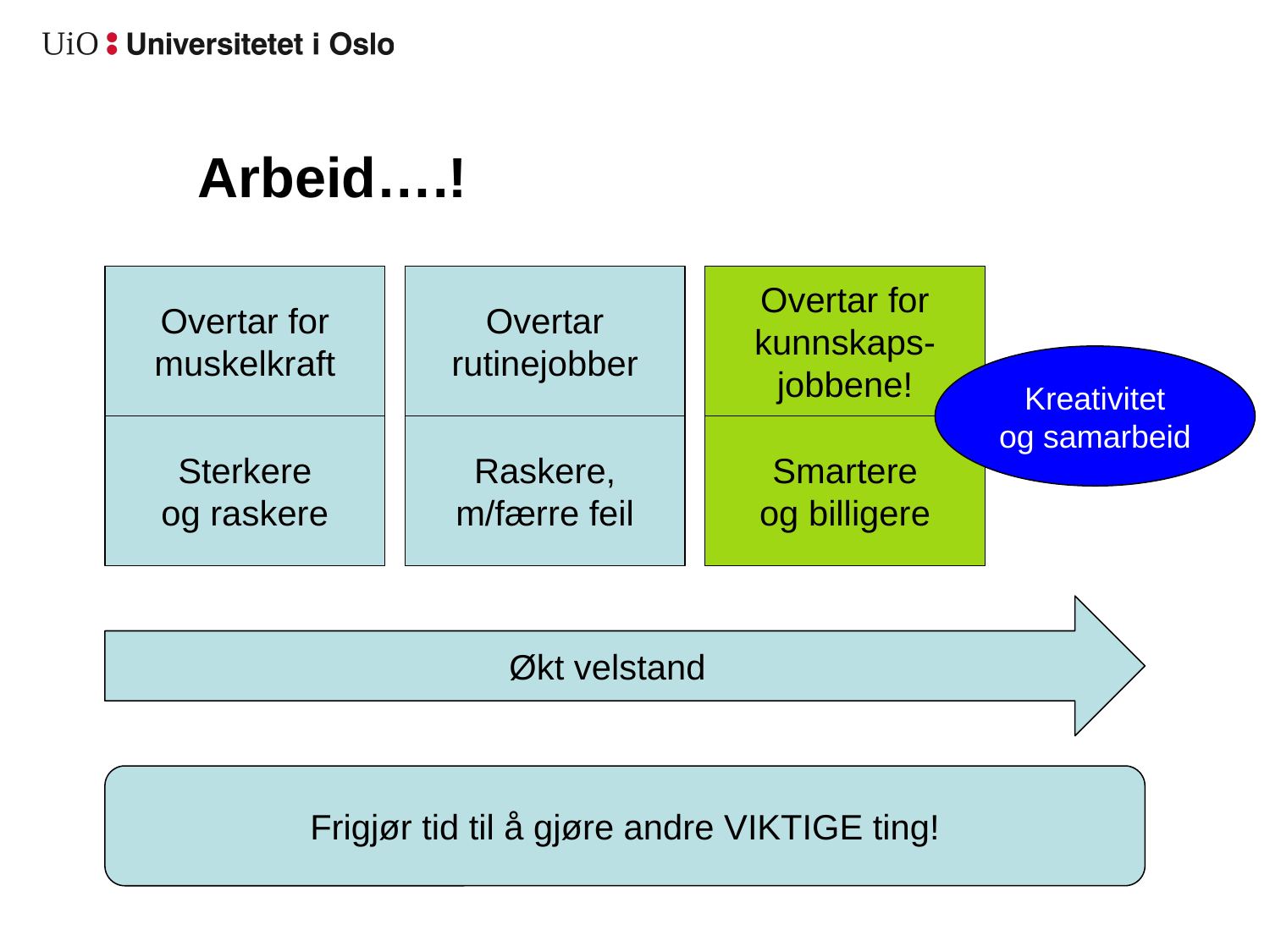

# Arbeid….!
Overtar for
muskelkraft
Overtar
rutinejobber
Overtar for
kunnskaps-
jobbene!
Kreativitet
og samarbeid
?
Sterkere
og raskere
Raskere,
m/færre feil
Smartere
og billigere
Økt velstand
Frigjør tid til å gjøre andre VIKTIGE ting!